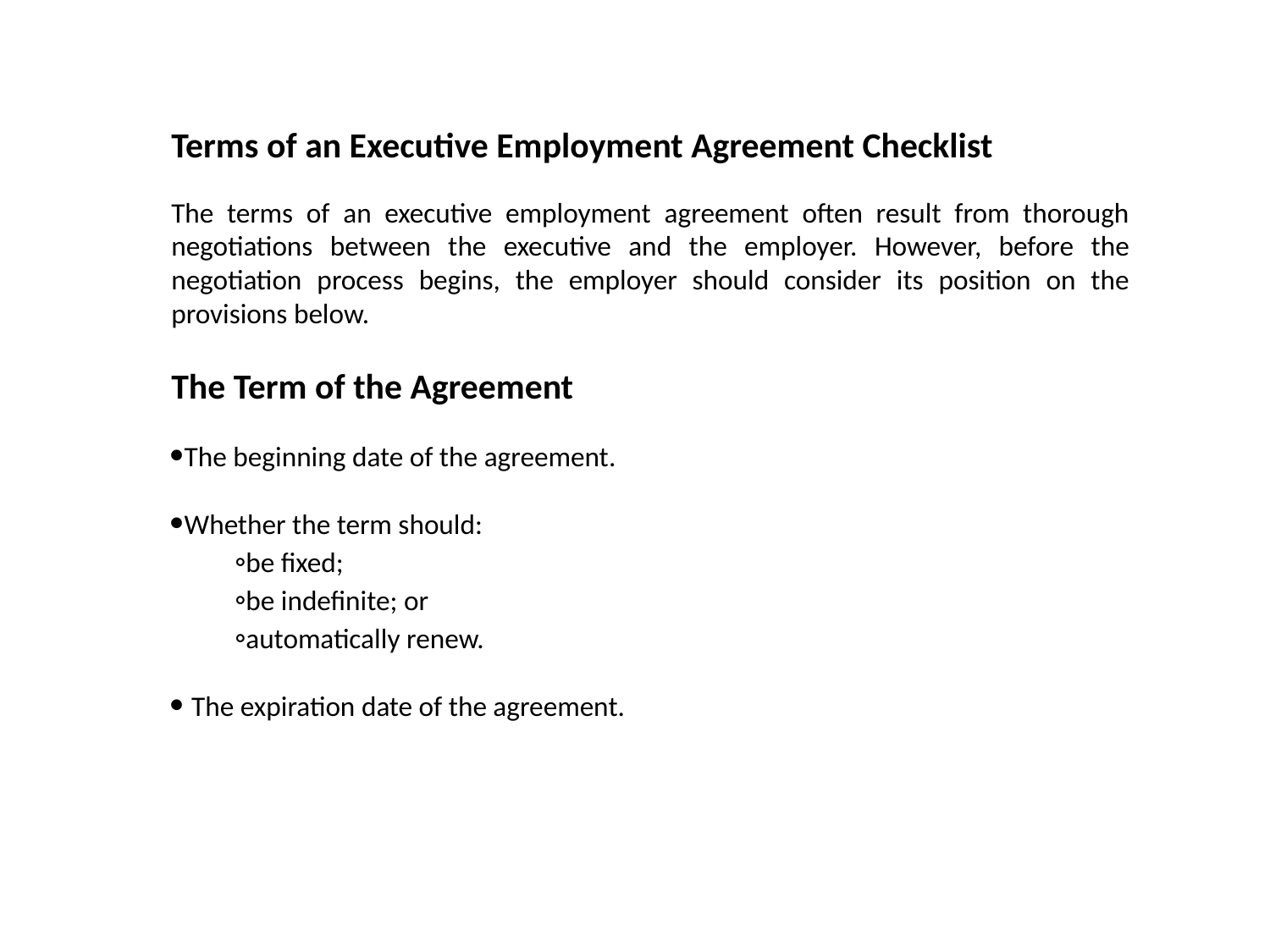

Terms of an Executive Employment Agreement Checklist

The terms of an executive employment agreement often result from thorough negotiations between the executive and the employer. However, before the negotiation process begins, the employer should consider its position on the provisions below.

The Term of the Agreement

•The beginning date of the agreement.

•Whether the term should:
◦be fixed;
◦be indefinite; or
◦automatically renew.

• The expiration date of the agreement.